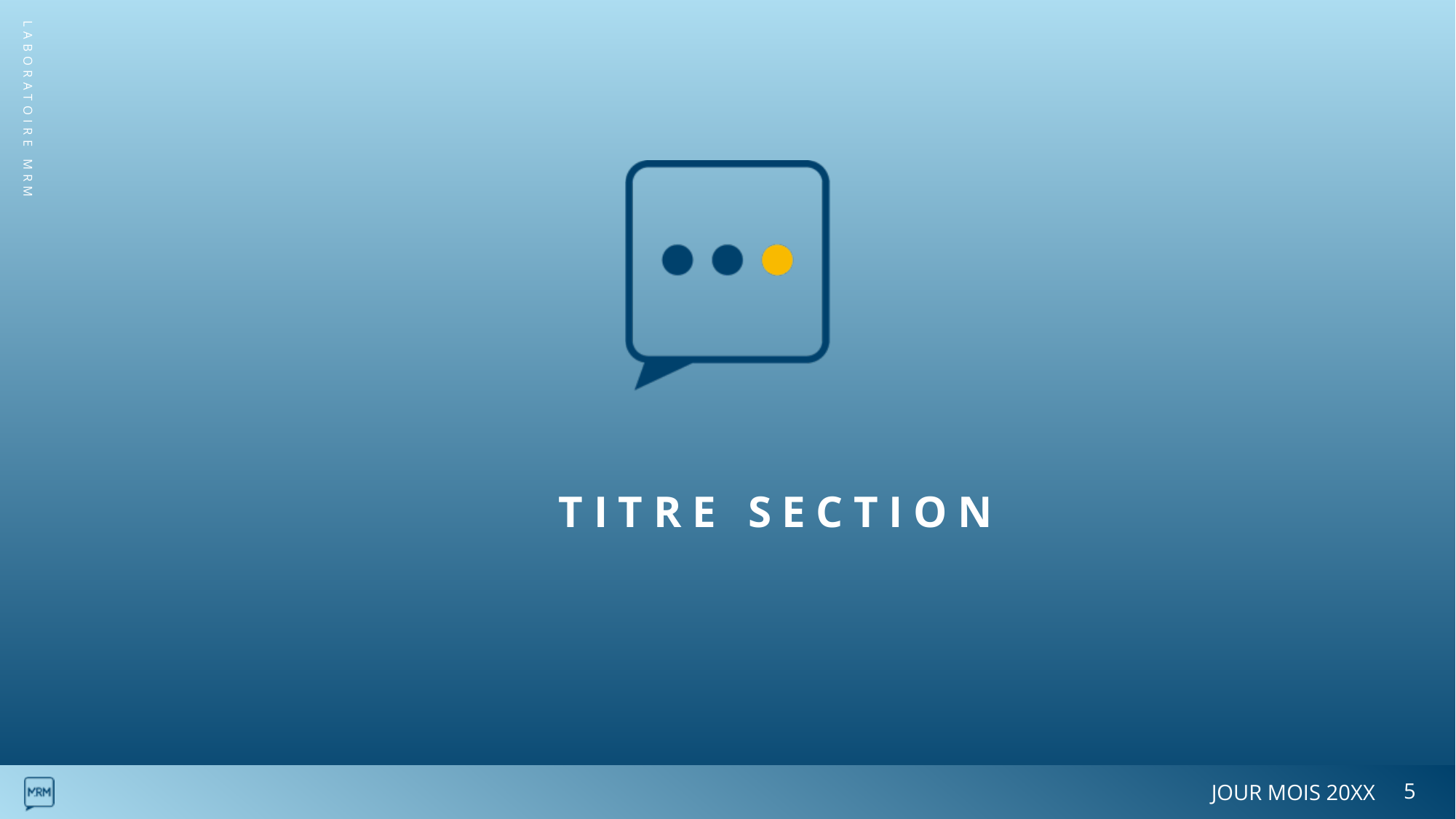

LABORATOIRE MRM
# Titre section
5
JOUR MOIS 20XX